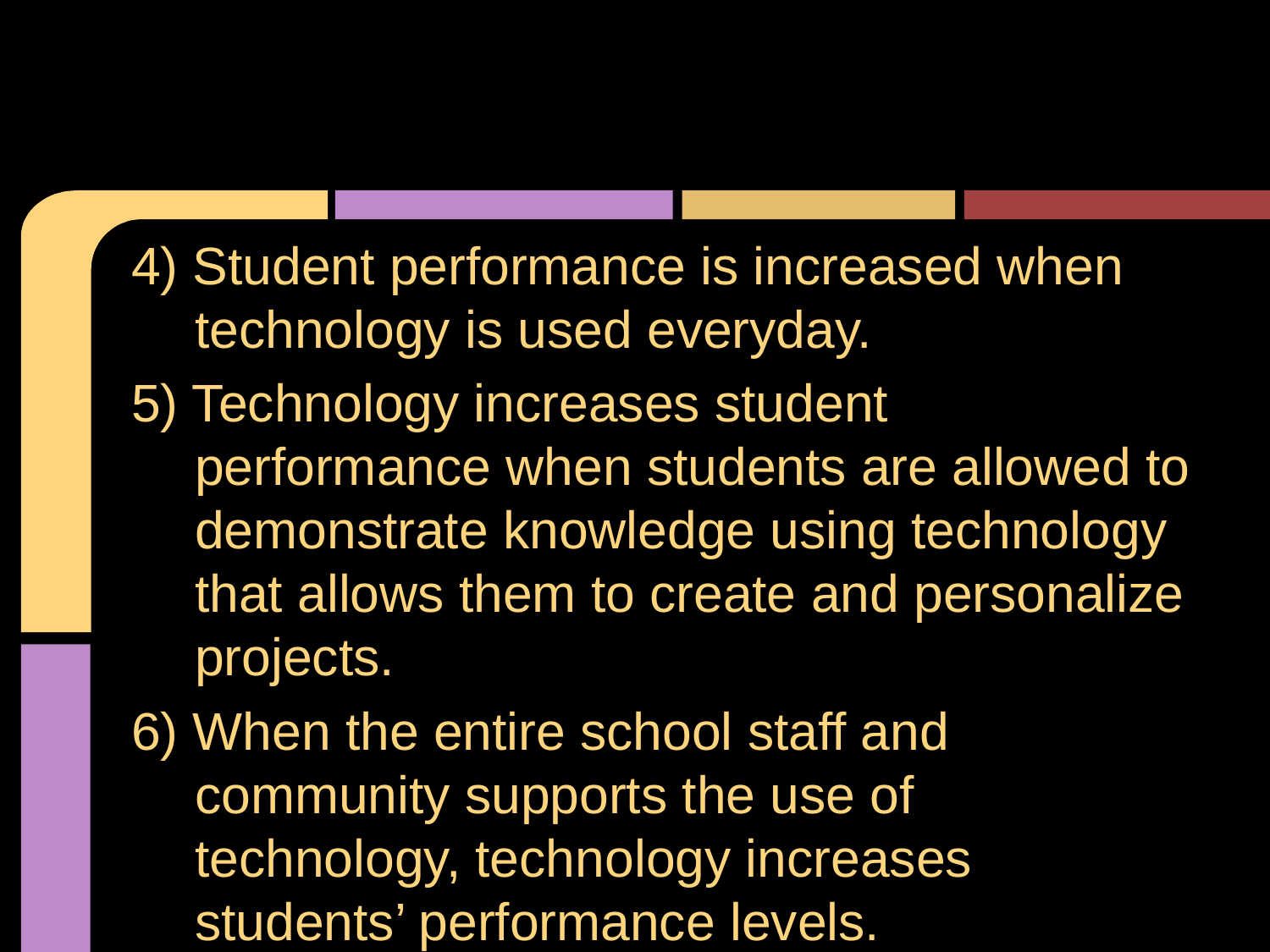

#
4) Student performance is increased when technology is used everyday.
5) Technology increases student performance when students are allowed to demonstrate knowledge using technology that allows them to create and personalize projects.
6) When the entire school staff and community supports the use of technology, technology increases students’ performance levels.